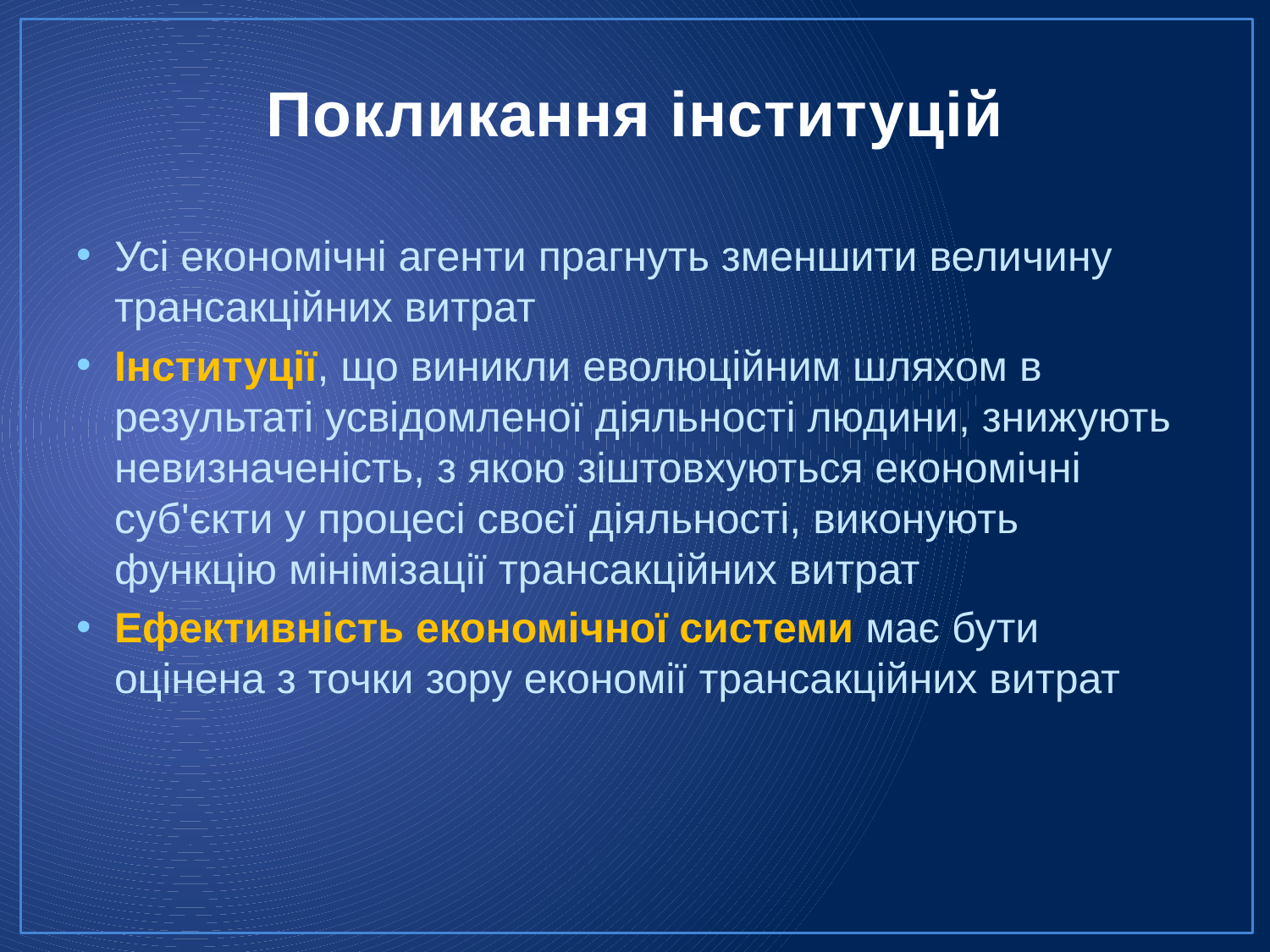

# Покликання інституцій
Усі економічні агенти прагнуть зменшити величину трансакційних витрат
Інституції, що виникли еволюційним шляхом в результаті усвідомленої діяльності людини, знижують невизначеність, з якою зіштовхуються економічні суб'єкти у процесі своєї діяльності, виконують функцію мінімізації трансакційних витрат
Ефективність економічної системи має бути оцінена з точки зору економії трансакційних витрат